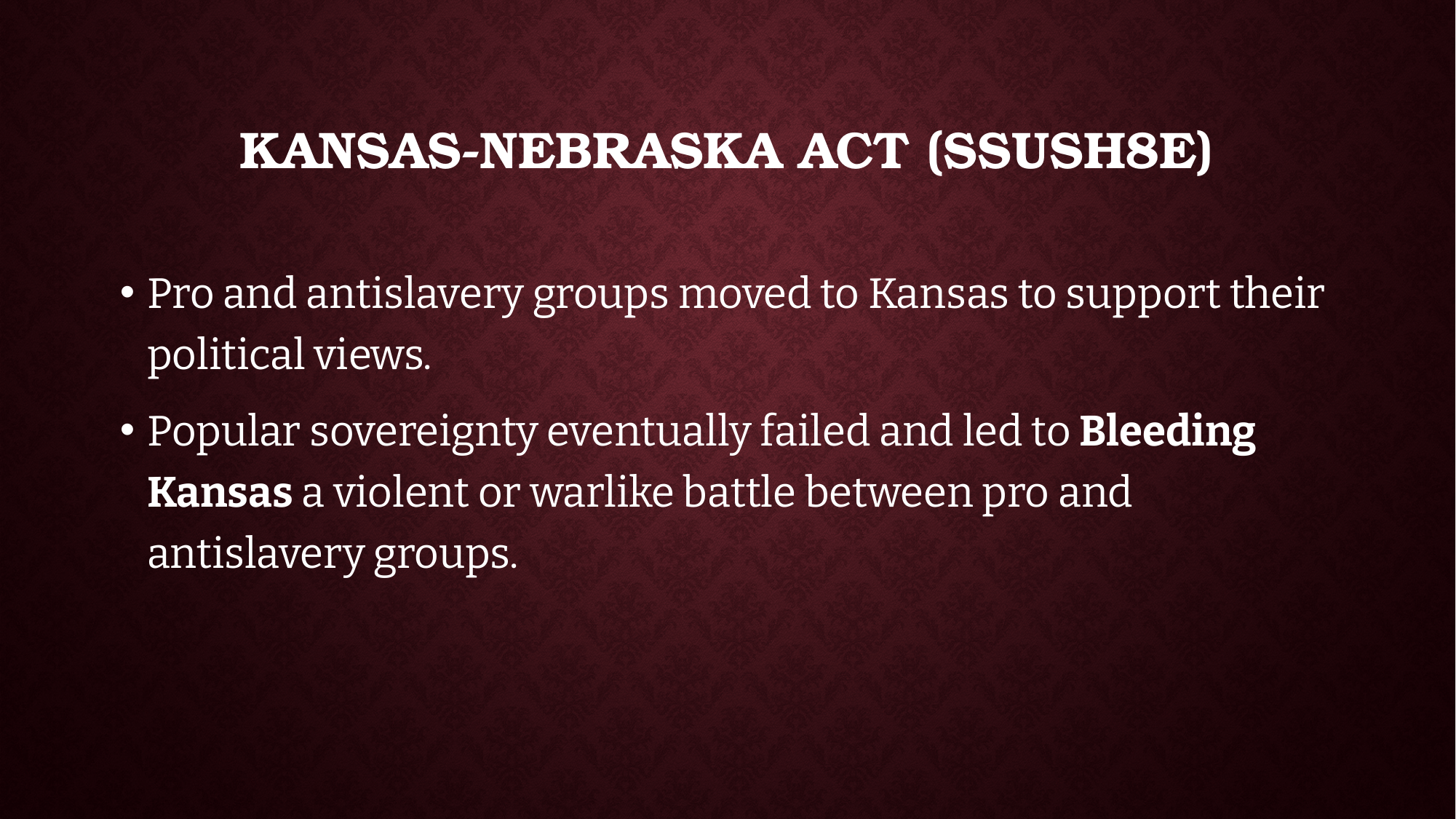

# Kansas-Nebraska Act (SSUSH8e)
Pro and antislavery groups moved to Kansas to support their political views.
Popular sovereignty eventually failed and led to Bleeding Kansas a violent or warlike battle between pro and antislavery groups.